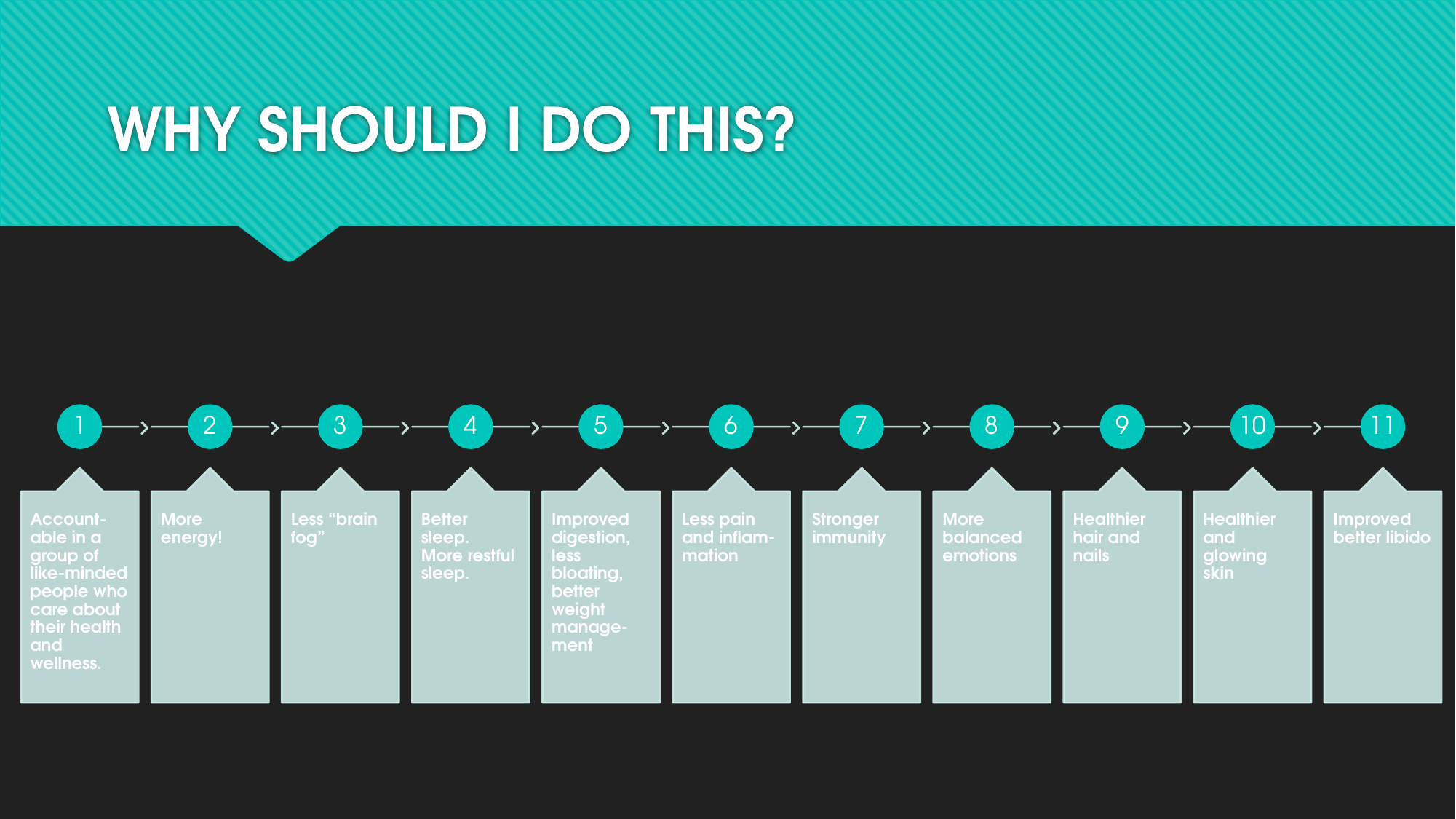

# WHY SHOULD I DO THIS?
1
Account-able in a group of like-minded people who care about their health and wellness.
2
More energy!
3
Less “brain fog”
4
Better sleep.  More restful sleep.
5
Improved digestion, less bloating, better weight manage-ment
6
Less pain and inflam-mation
7
Stronger immunity
8
More balanced emotions
9
Healthier hair and nails
10
Healthier and glowing skin
11
Improved better libido